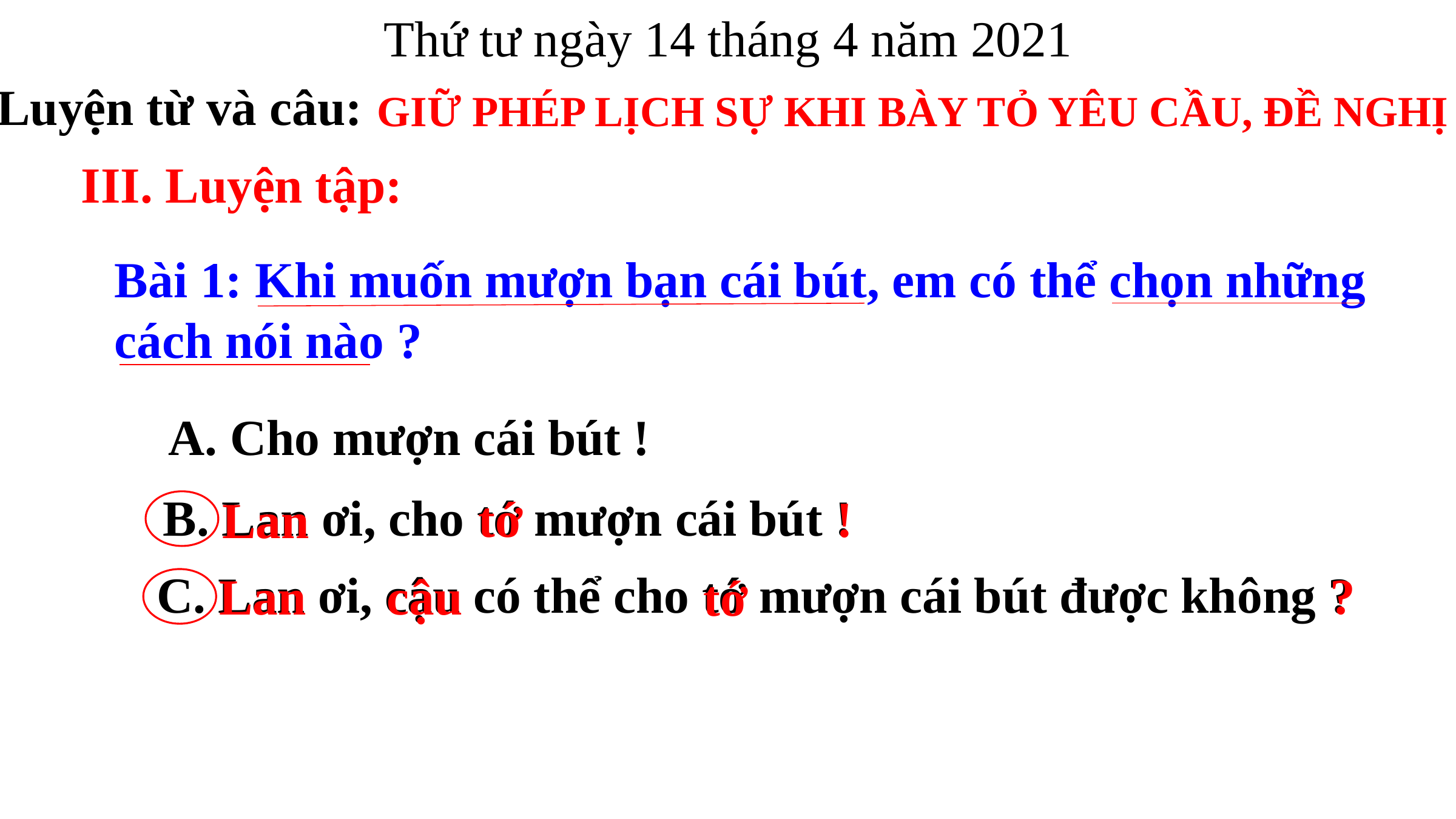

Thứ tư ngày 14 tháng 4 năm 2021
Luyện từ và câu:
GIỮ PHÉP LỊCH SỰ KHI BÀY TỎ YÊU CẦU, ĐỀ NGHỊ
III. Luyện tập:
Bài 1: Khi muốn mượn bạn cái bút, em có thể chọn những cách nói nào ?

A. Cho mượn cái bút !

B. Lan ơi, cho tớ mượn cái bút !
tớ
!
Lan

C. Lan ơi, cậu có thể cho tớ mượn cái bút được không ?

?
cậu
Lan
tớ